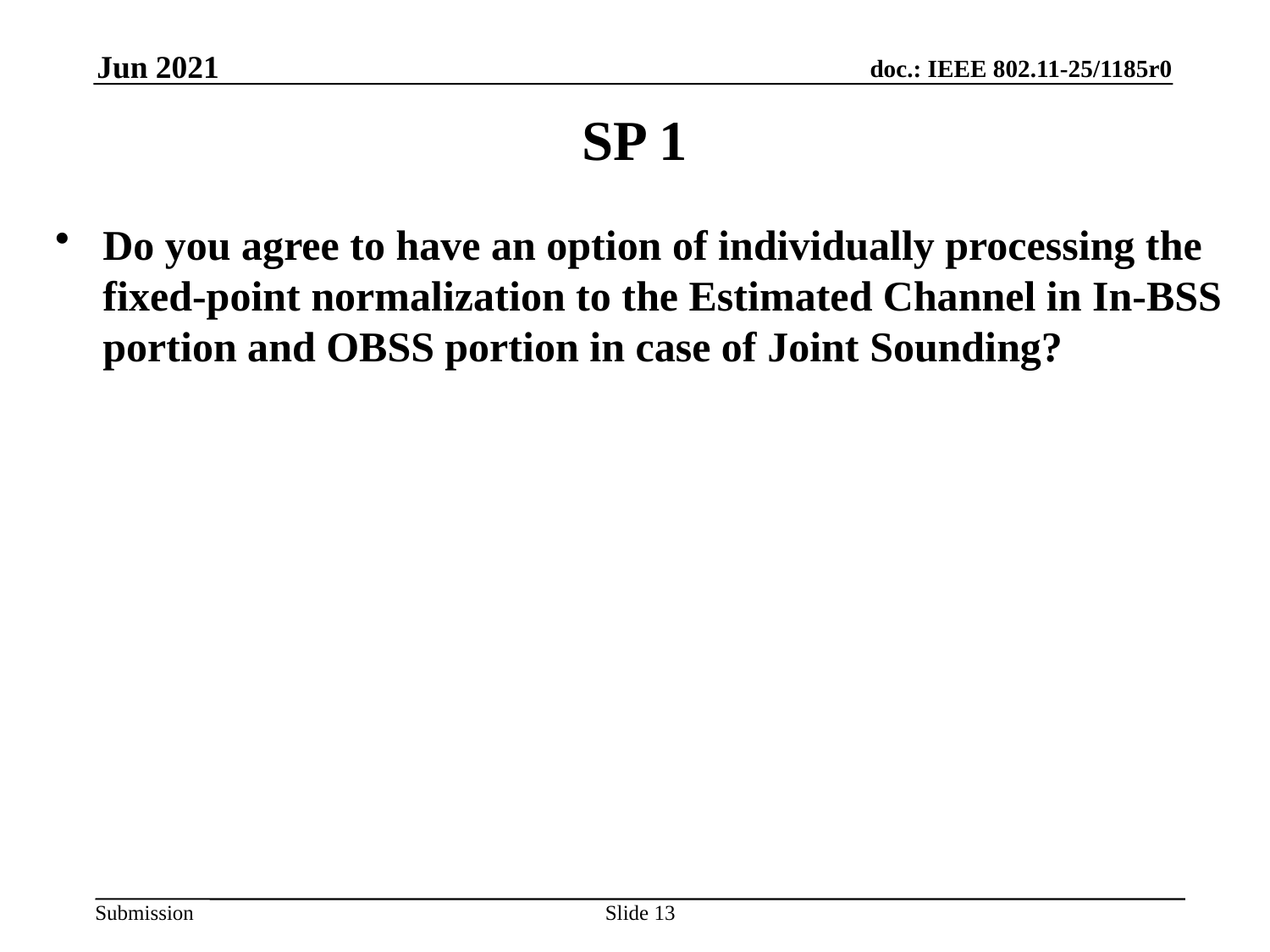

Jun 2021
# SP 1
Do you agree to have an option of individually processing the fixed-point normalization to the Estimated Channel in In-BSS portion and OBSS portion in case of Joint Sounding?
Slide 13